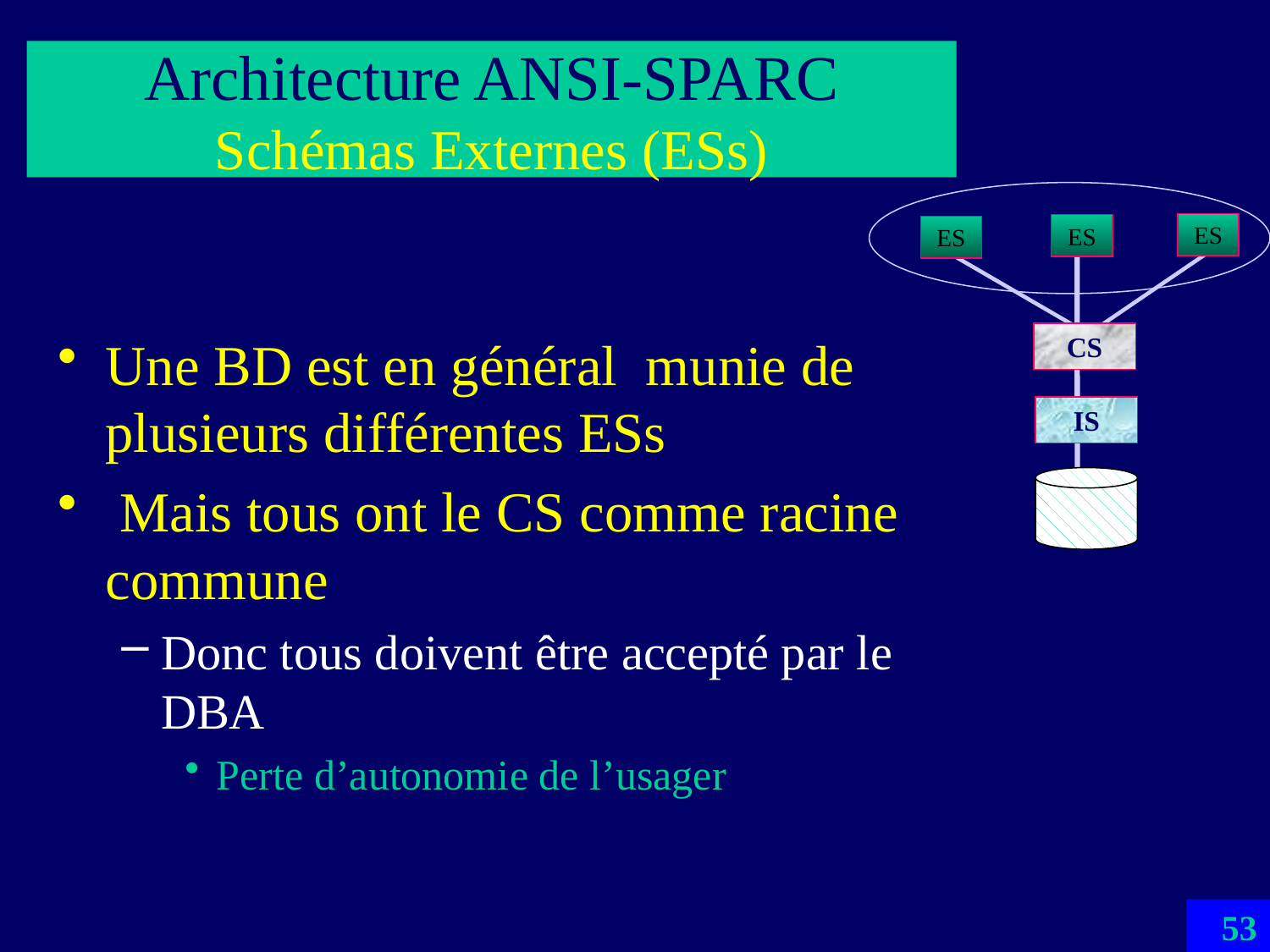

# Architecture ANSI-SPARC Schémas Externes (ESs)

ES
ES
ES

CS
IS

Une BD est en général  munie de plusieurs différentes ESs
 Mais tous ont le CS comme racine commune
Donc tous doivent être accepté par le DBA
Perte d’autonomie de l’usager

53